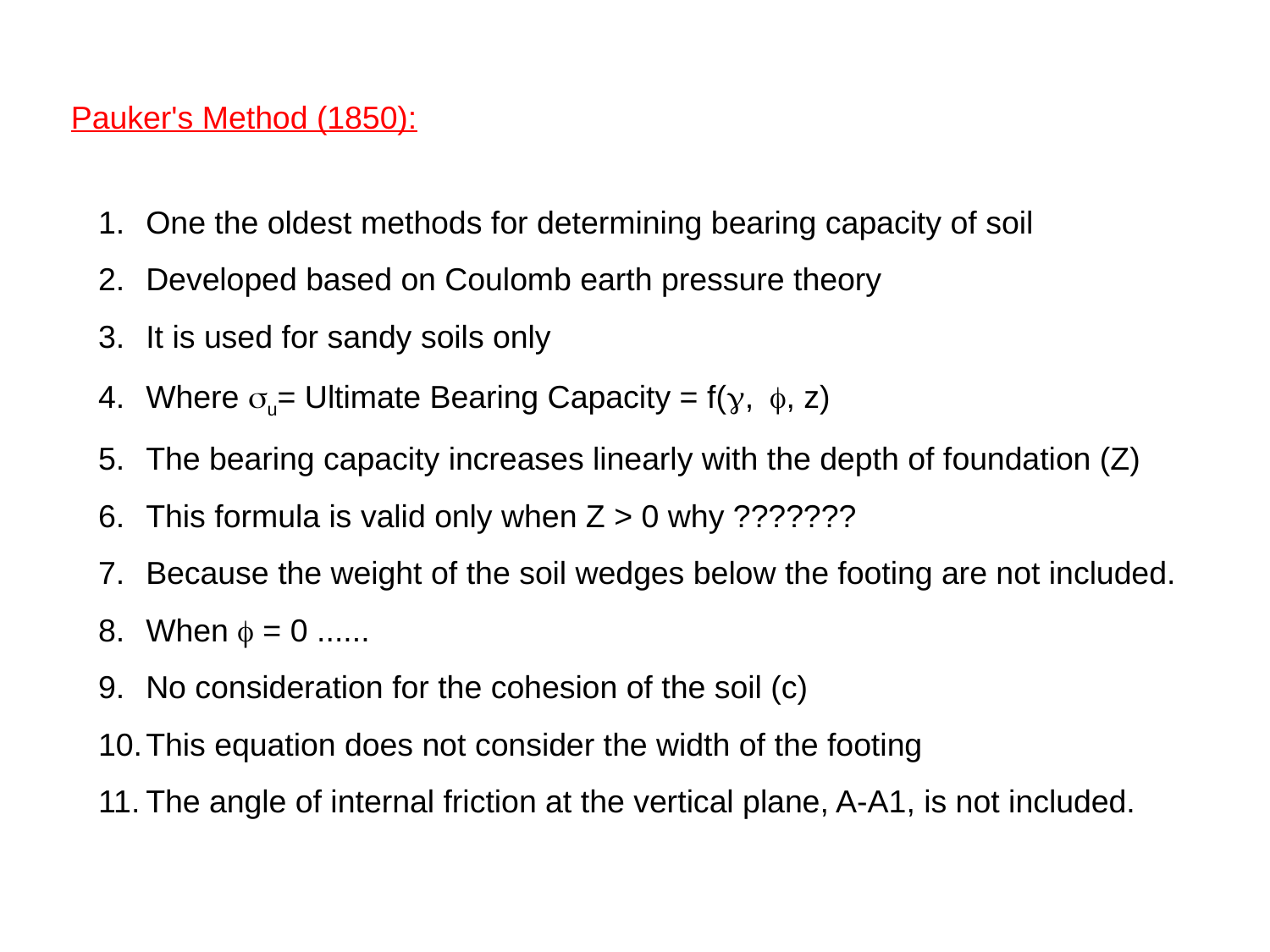

Pauker's Method (1850):
One the oldest methods for determining bearing capacity of soil
Developed based on Coulomb earth pressure theory
It is used for sandy soils only
Where σu= Ultimate Bearing Capacity = f(γ, φ, z)
The bearing capacity increases linearly with the depth of foundation (Z)
This formula is valid only when Z > 0 why ???????
Because the weight of the soil wedges below the footing are not included.
When φ = 0 ......
No consideration for the cohesion of the soil (c)
This equation does not consider the width of the footing
The angle of internal friction at the vertical plane, A-A1, is not included.